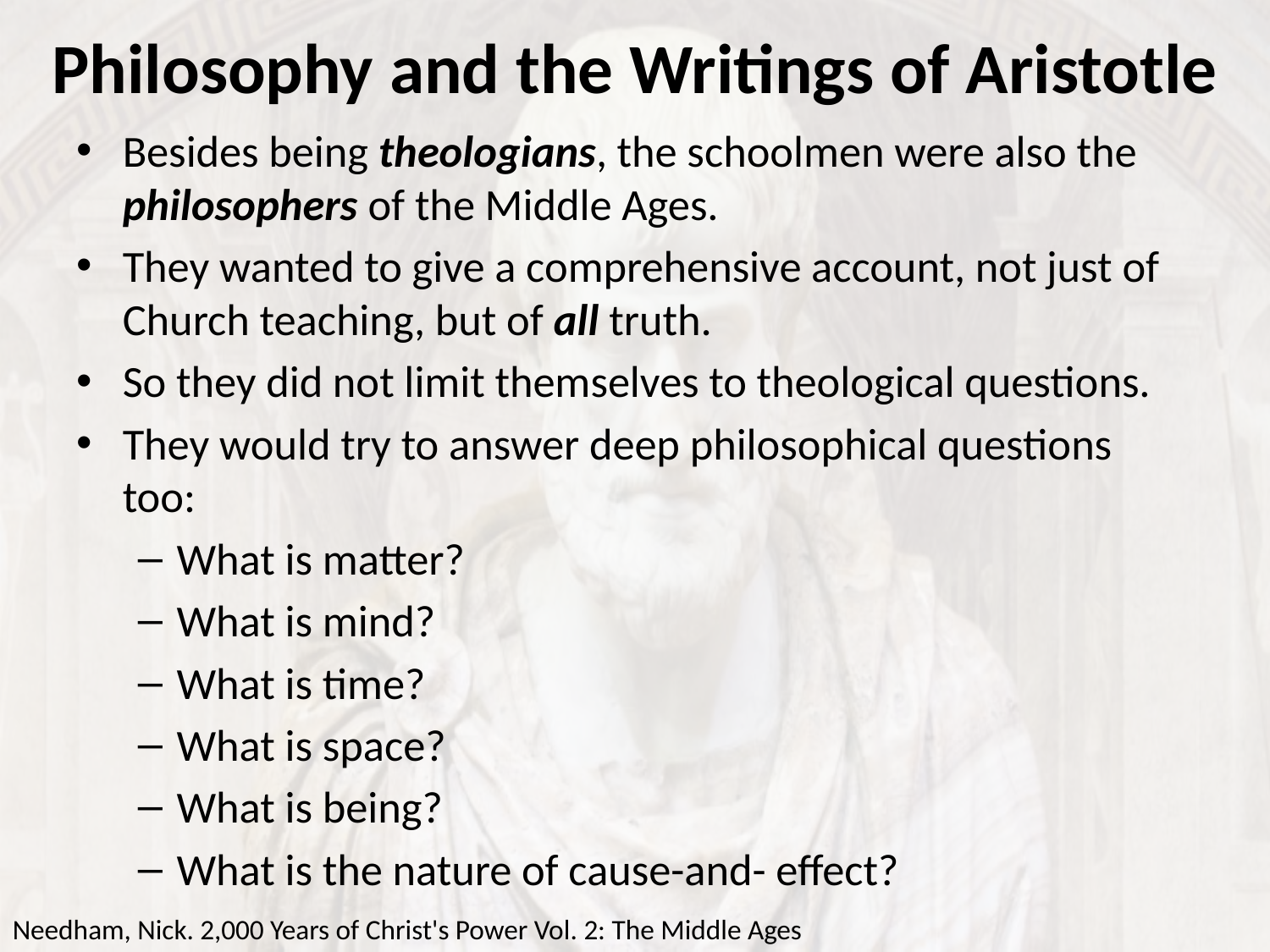

# Philosophy and the Writings of Aristotle
Besides being theologians, the schoolmen were also the philosophers of the Middle Ages.
They wanted to give a comprehensive account, not just of Church teaching, but of all truth.
So they did not limit themselves to theological questions.
They would try to answer deep philosophical questions too:
What is matter?
What is mind?
What is time?
What is space?
What is being?
What is the nature of cause-and- effect?
Needham, Nick. 2,000 Years of Christ's Power Vol. 2: The Middle Ages